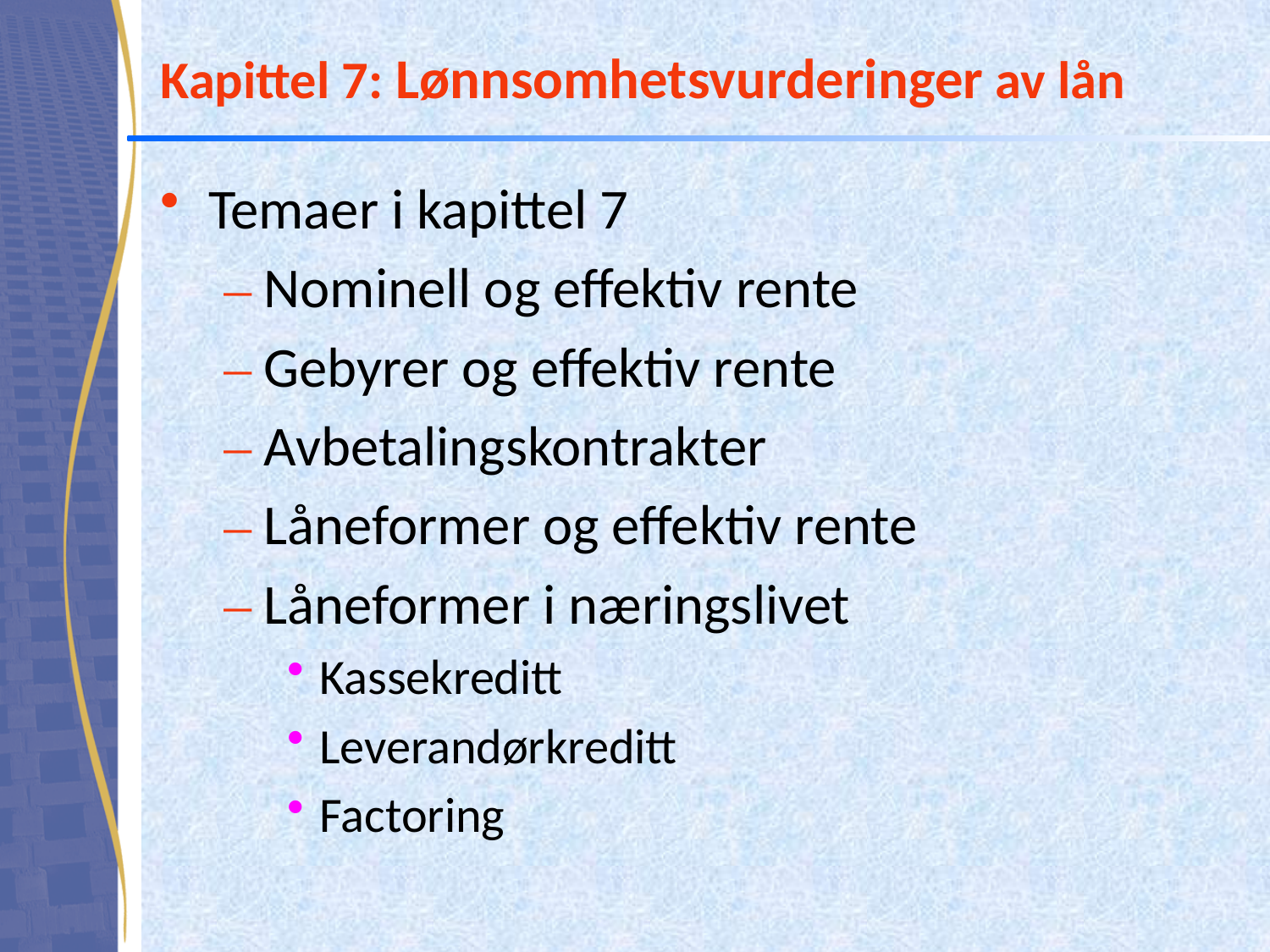

# Kapittel 7: Lønnsomhetsvurderinger av lån
Temaer i kapittel 7
Nominell og effektiv rente
Gebyrer og effektiv rente
Avbetalingskontrakter
Låneformer og effektiv rente
Låneformer i næringslivet
Kassekreditt
Leverandørkreditt
Factoring